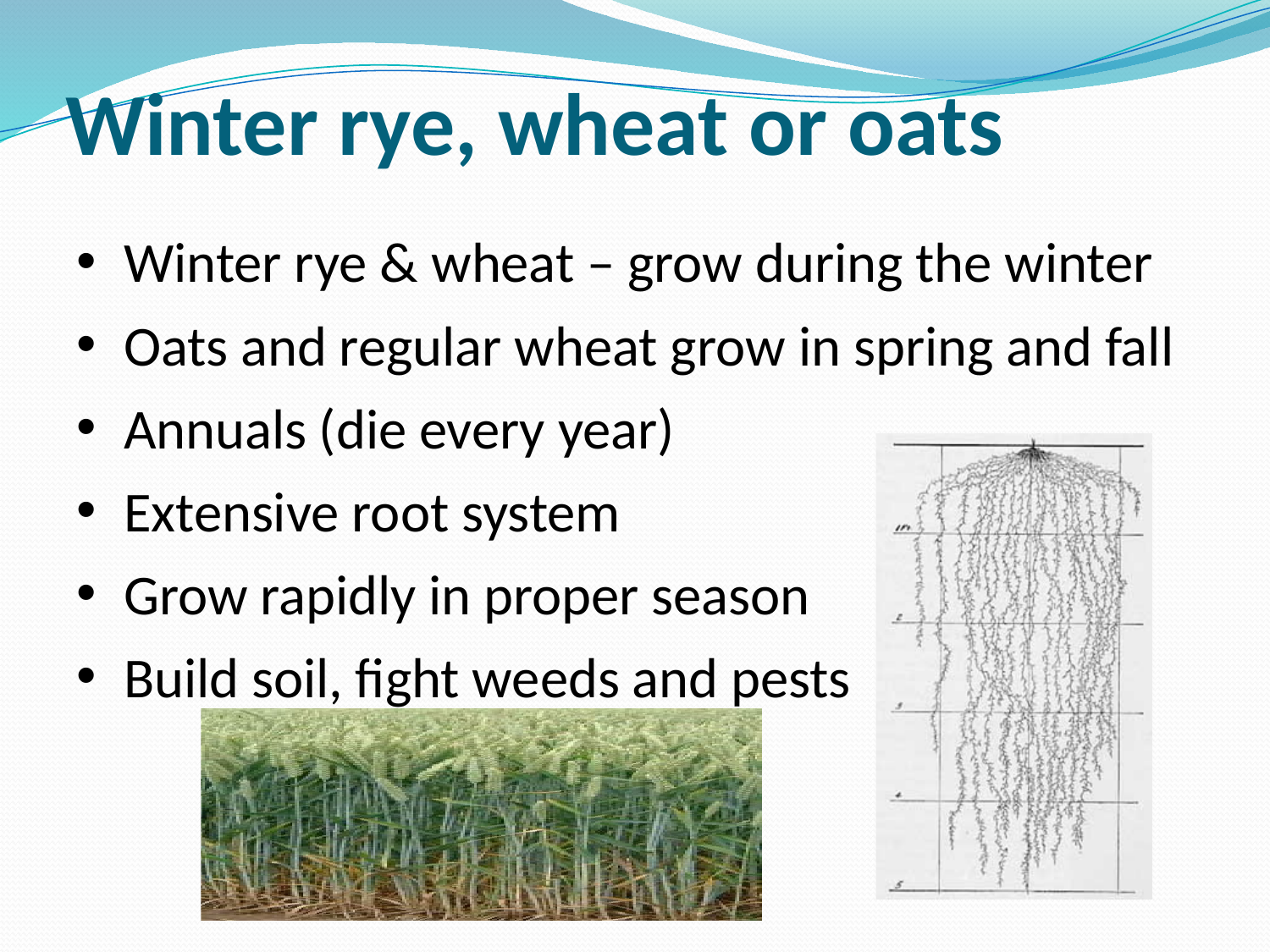

# Winter rye, wheat or oats
Winter rye & wheat – grow during the winter
Oats and regular wheat grow in spring and fall
Annuals (die every year)
Extensive root system
Grow rapidly in proper season
Build soil, fight weeds and pests